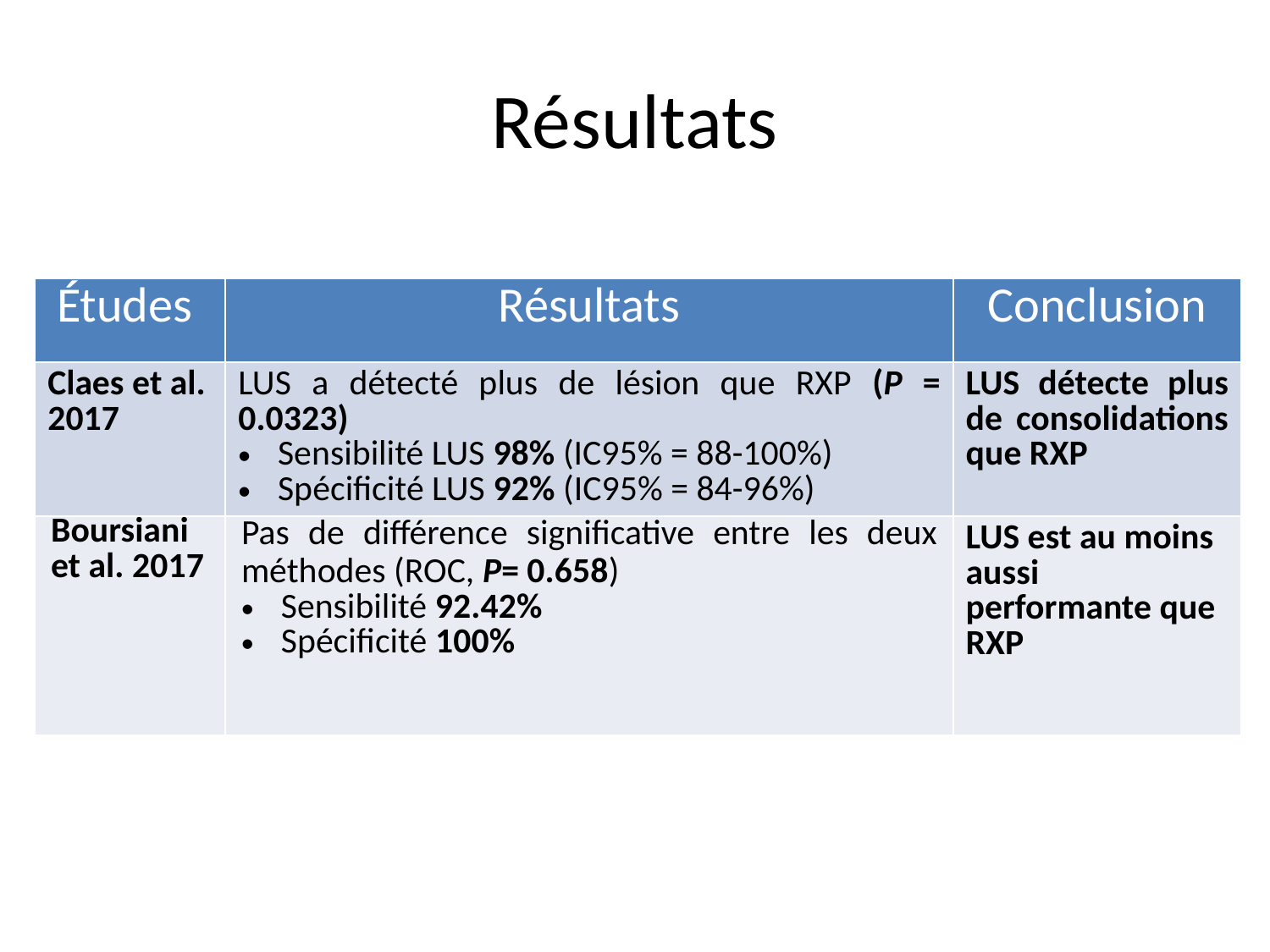

# Résultats
| Études | Résultats | Conclusion |
| --- | --- | --- |
| Claes et al. 2017 | LUS a détecté plus de lésion que RXP (P = 0.0323) Sensibilité LUS 98% (IC95% = 88-100%) Spécificité LUS 92% (IC95% = 84-96%) | LUS détecte plus de consolidations que RXP |
| Boursiani et al. 2017 | Pas de différence significative entre les deux méthodes (ROC, P= 0.658) Sensibilité 92.42% Spécificité 100% | LUS est au moins aussi performante que RXP |